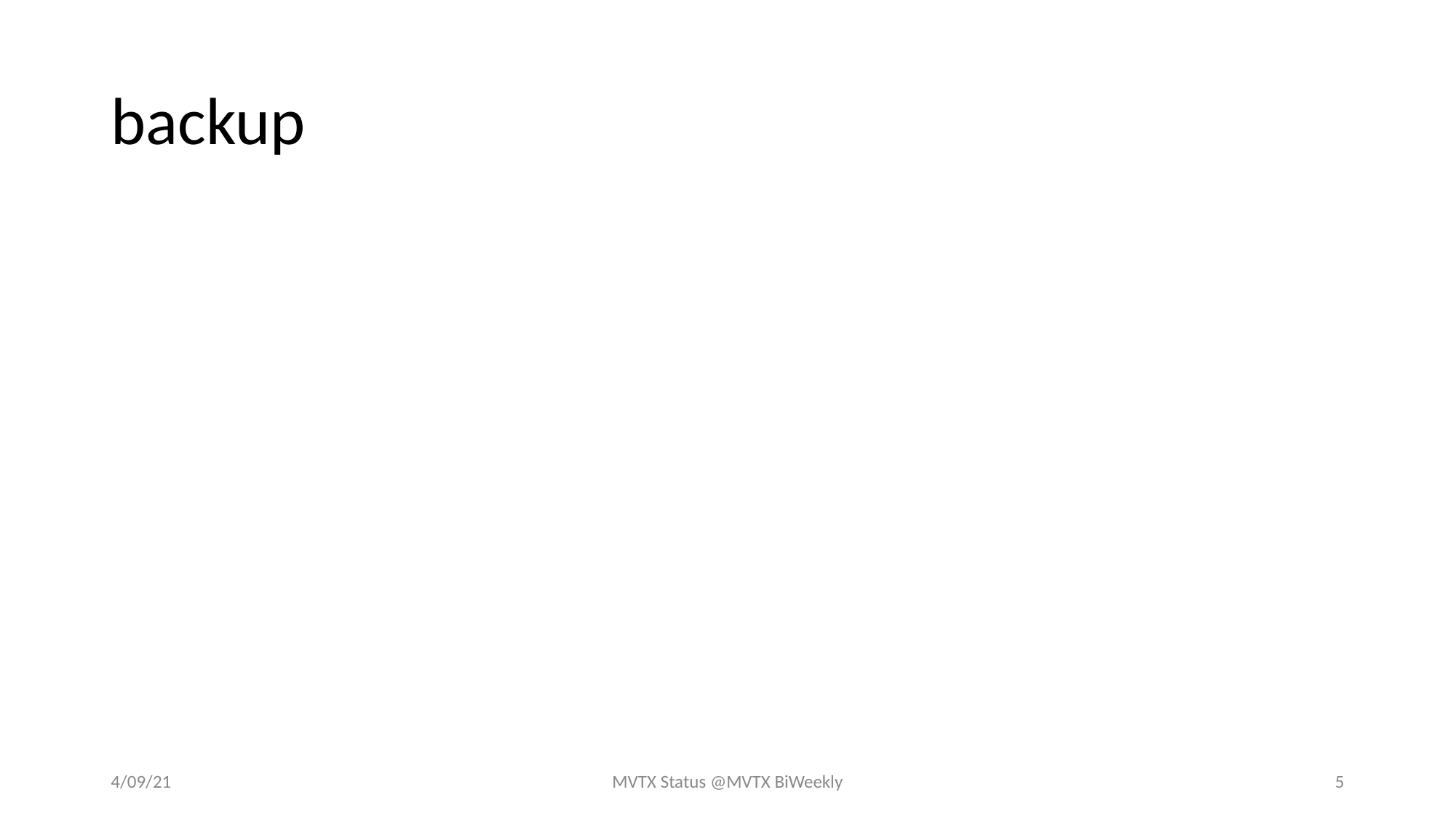

# backup

4/09/21
MVTX Status @MVTX BiWeekly
5